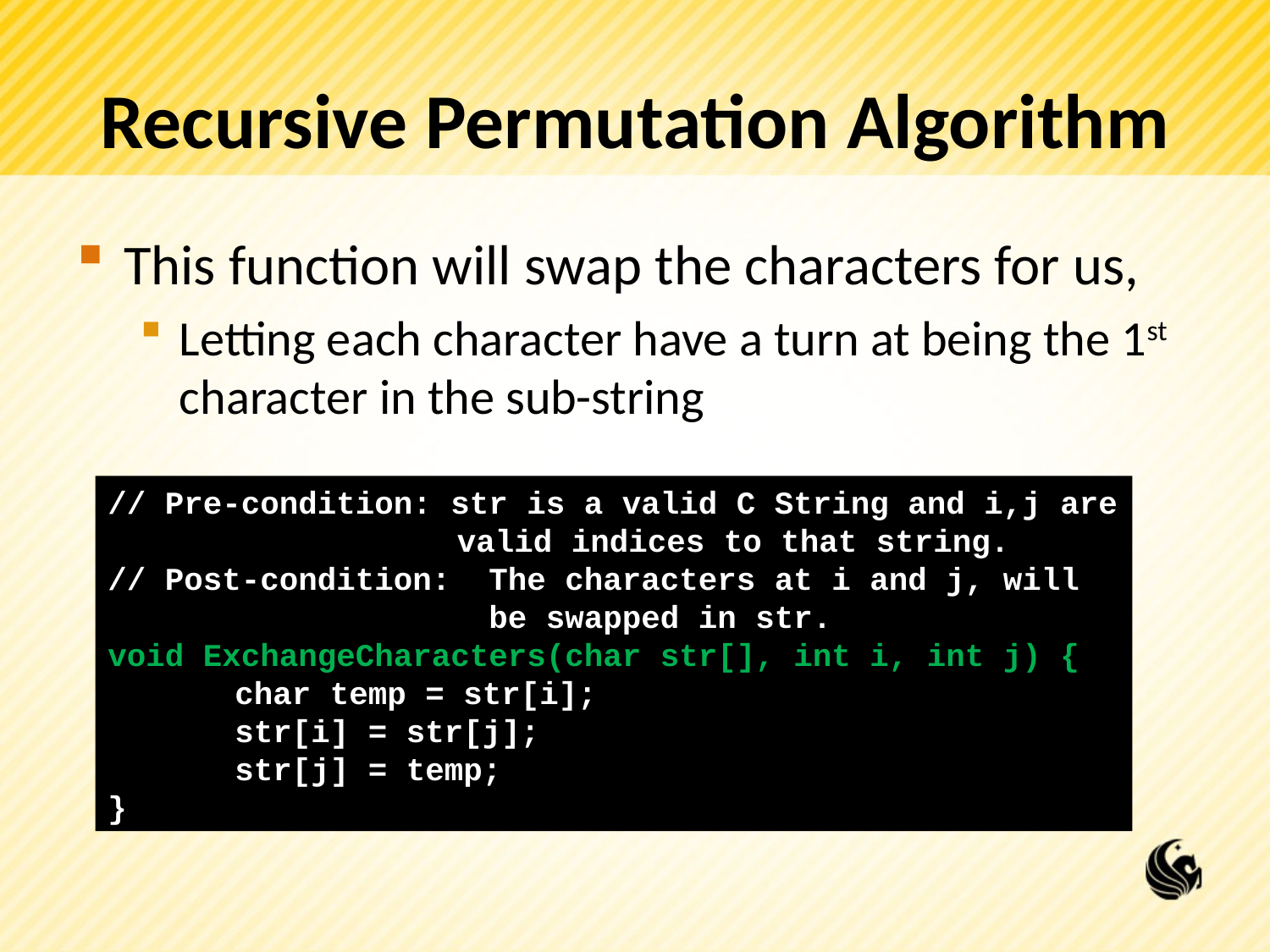

# Recursive Permutation Algorithm
This function will swap the characters for us,
Letting each character have a turn at being the 1st character in the sub-string

// Pre-condition: str is a valid C String and i,j are
		     valid indices to that string.
// Post-condition:  The characters at i and j, will 			be swapped in str.
void ExchangeCharacters(char str[], int i, int j) {
	char temp = str[i];
	str[i] = str[j];
	str[j] = temp;
}